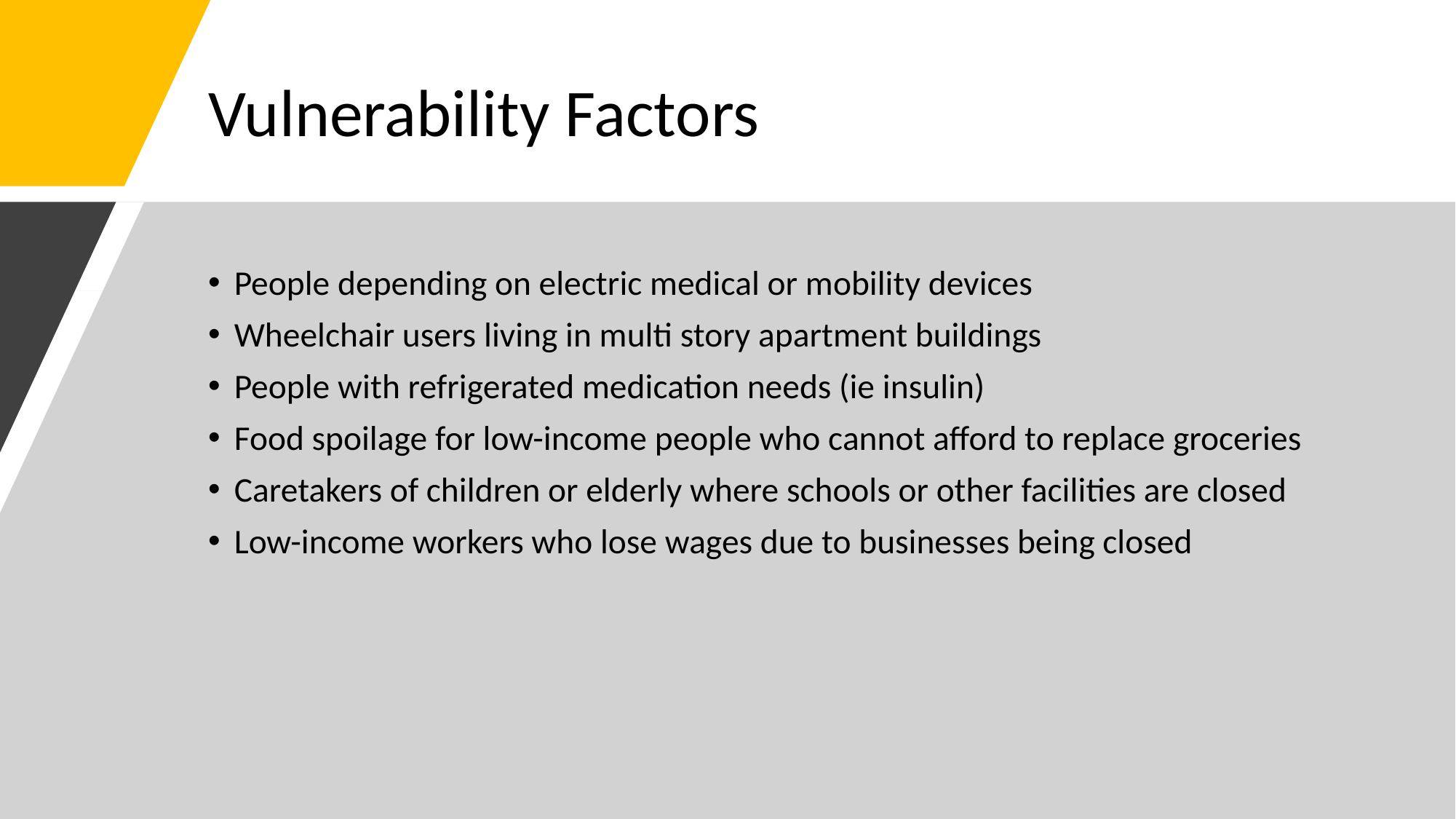

# Vulnerability Factors

People depending on electric medical or mobility devices
Wheelchair users living in multi story apartment buildings
People with refrigerated medication needs (ie insulin)
Food spoilage for low-income people who cannot afford to replace groceries
Caretakers of children or elderly where schools or other facilities are closed
Low-income workers who lose wages due to businesses being closed